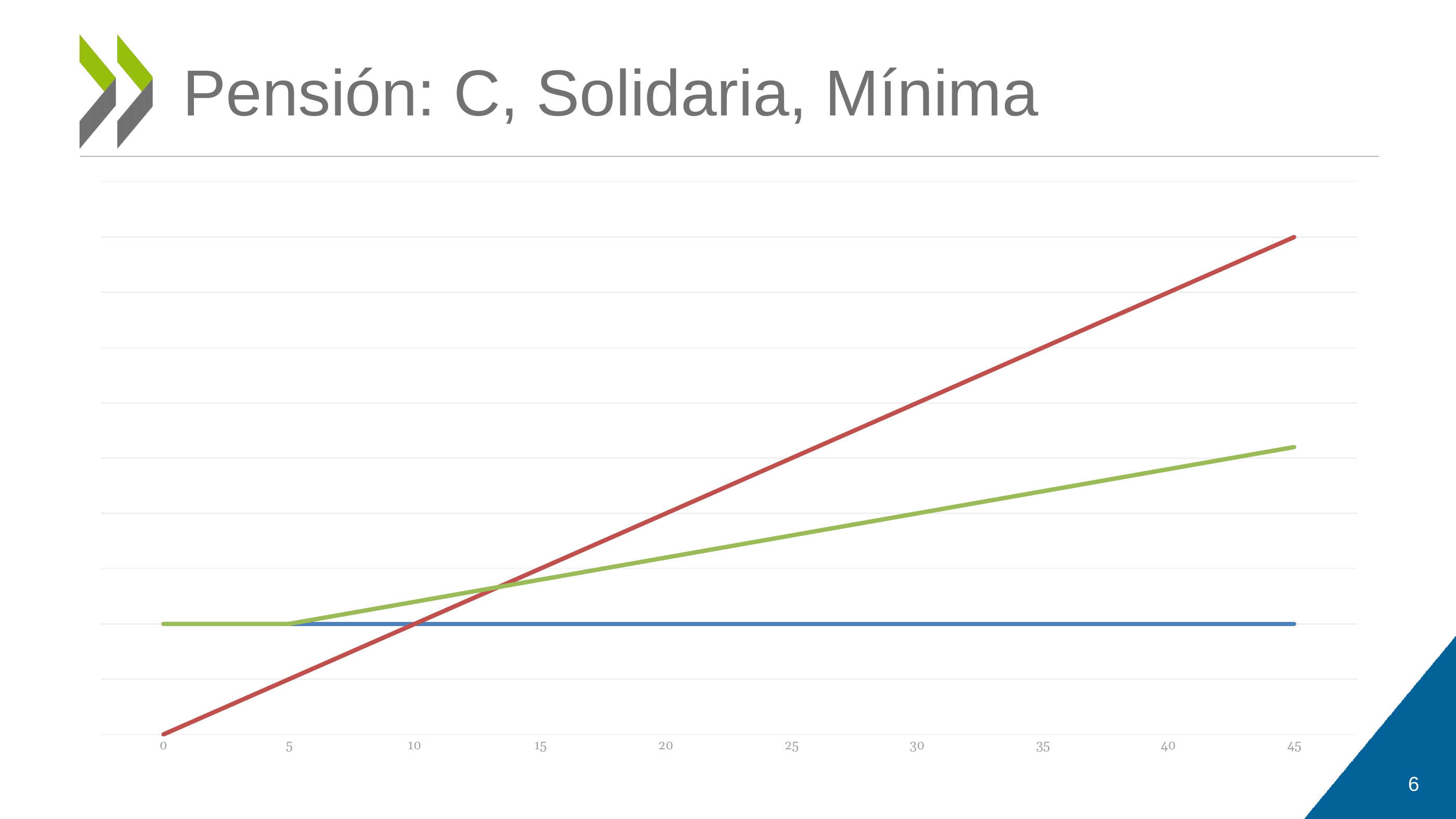

# Pensión: C, Solidaria, Mínima

### Chart

| Category | Basic | Pension C | Minimum pension |
|---|---|---|---|
| 0 | 100.0 | 0.0 | 100.0 |
| 5 | 100.0 | 50.0 | 100.0 |
| 10 | 100.0 | 100.0 | 120.0 |
| 15 | 100.0 | 150.0 | 140.0 |
| 20 | 100.0 | 200.0 | 160.0 |
| 25 | 100.0 | 250.0 | 180.0 |
| 30 | 100.0 | 300.0 | 200.0 |
| 35 | 100.0 | 350.0 | 220.0 |
| 40 | 100.0 | 400.0 | 240.0 |
| 45 | 100.0 | 450.0 | 260.0 |
6